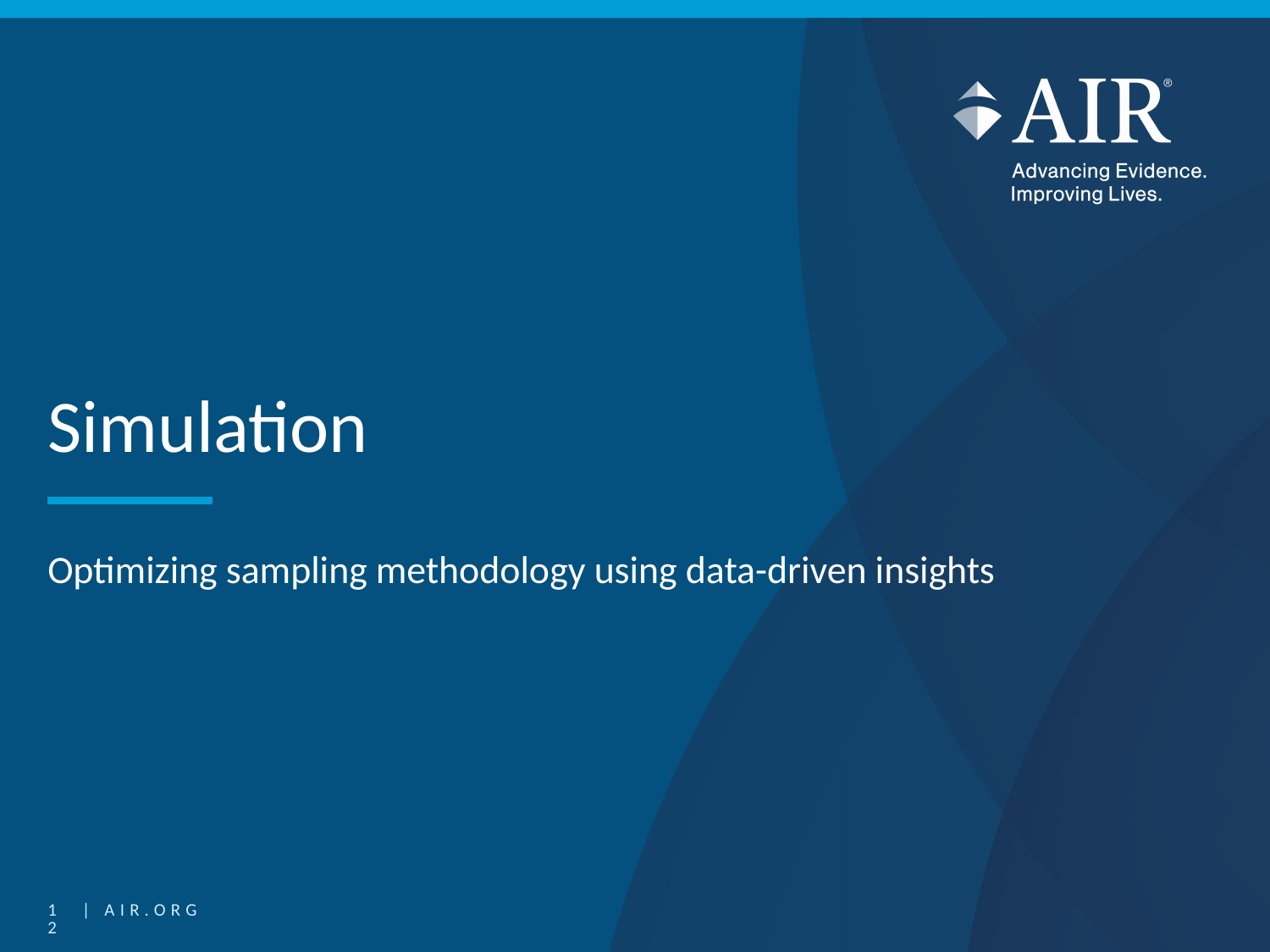

# Simulation
Optimizing sampling methodology using data-driven insights
12